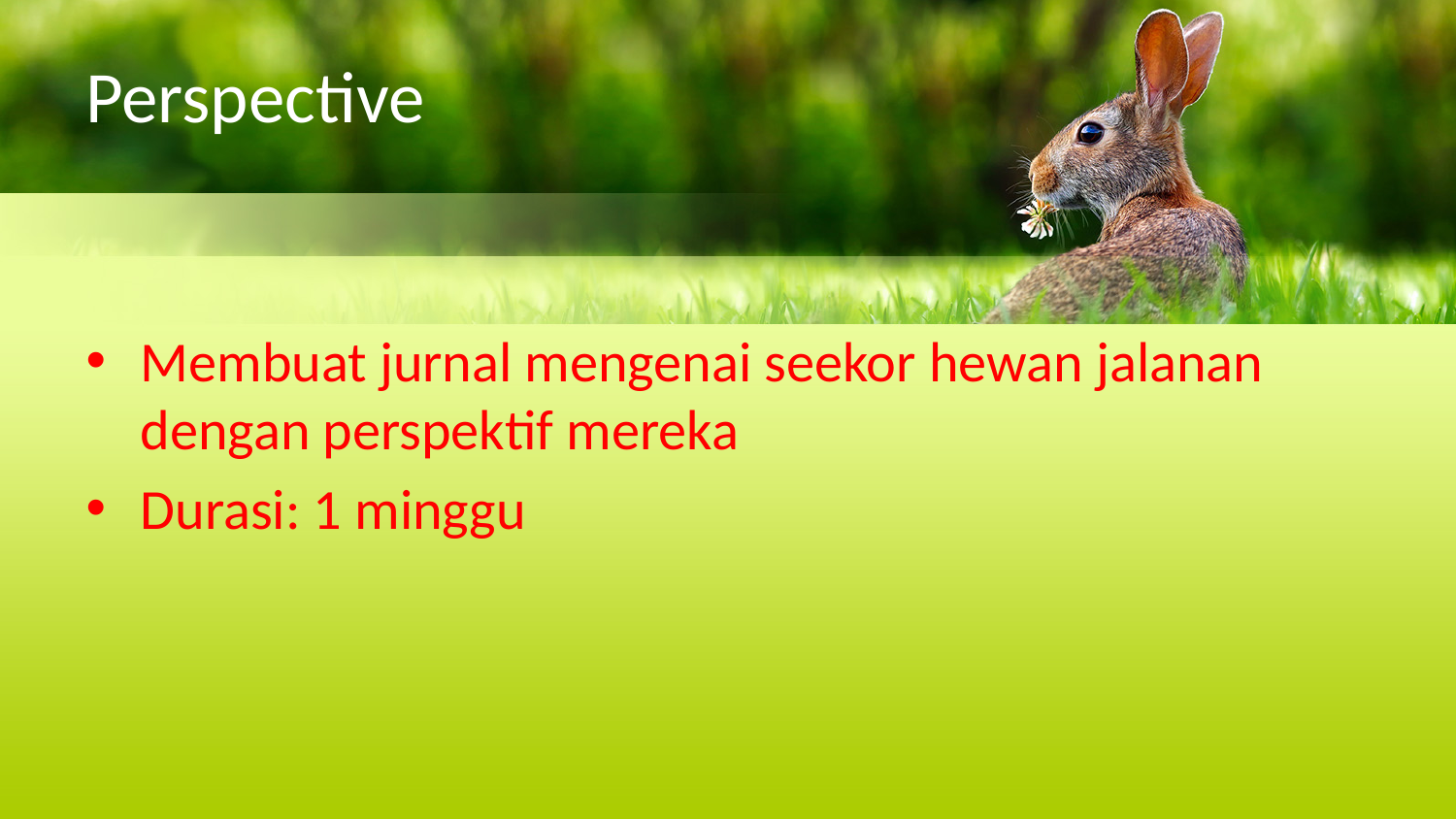

# Perspective

Membuat jurnal mengenai seekor hewan jalanan dengan perspektif mereka
Durasi: 1 minggu